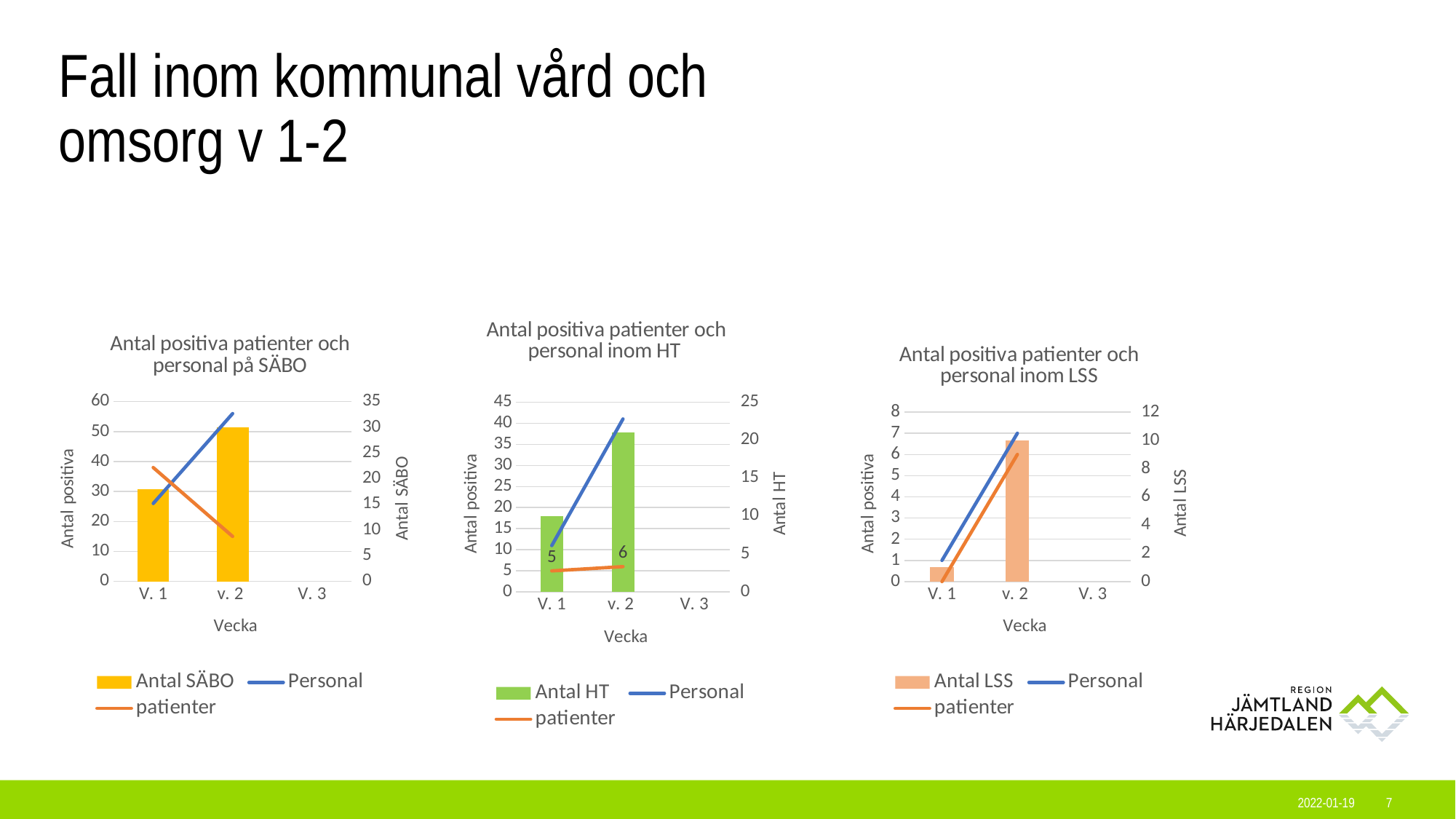

# Fall inom kommunal vård och omsorg v 1-2

### Chart: Antal positiva patienter och personal på SÄBO

| Category | Antal SÄBO | Personal | patienter |
|---|---|---|---|
| V. 1 | 18.0 | 26.0 | 38.0 |
| v. 2  | 30.0 | 56.0 | 15.0 |
| V. 3 | None | None | None |

### Chart: Antal positiva patienter och personal inom HT

| Category | Antal HT | Personal | patienter |
|---|---|---|---|
| V. 1 | 10.0 | 11.0 | 5.0 |
| v. 2  | 21.0 | 41.0 | 6.0 |
| V. 3 | None | None | None |

### Chart: Antal positiva patienter och personal inom LSS

| Category | Antal LSS | Personal | patienter |
|---|---|---|---|
| V. 1 | 1.0 | 1.0 | 0.0 |
| v. 2  | 10.0 | 7.0 | 6.0 |
| V. 3 | None | None | None |
2022-01-19
7